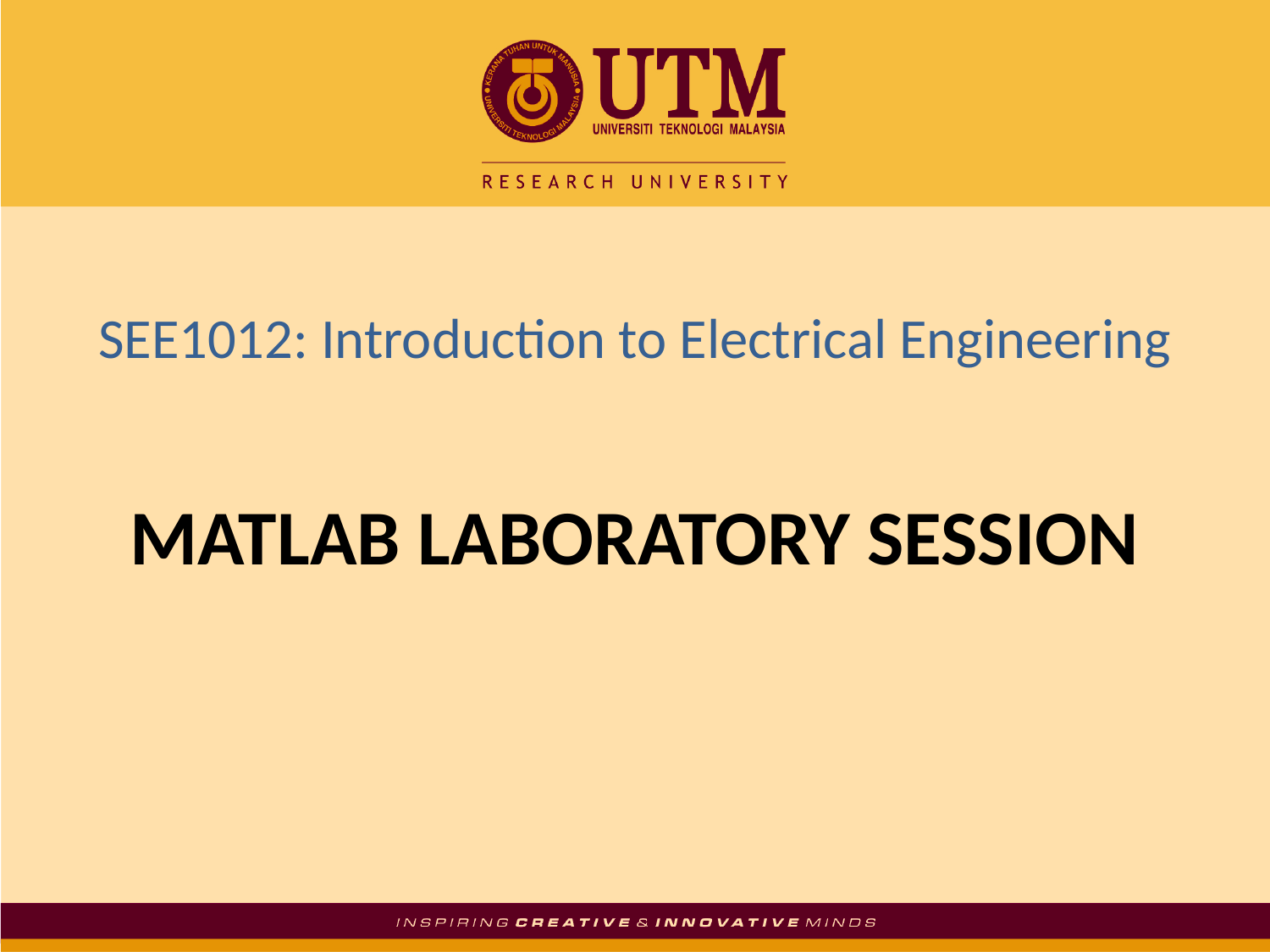

SEE1012: Introduction to Electrical Engineering
MATLAB LABORATORY SESSION